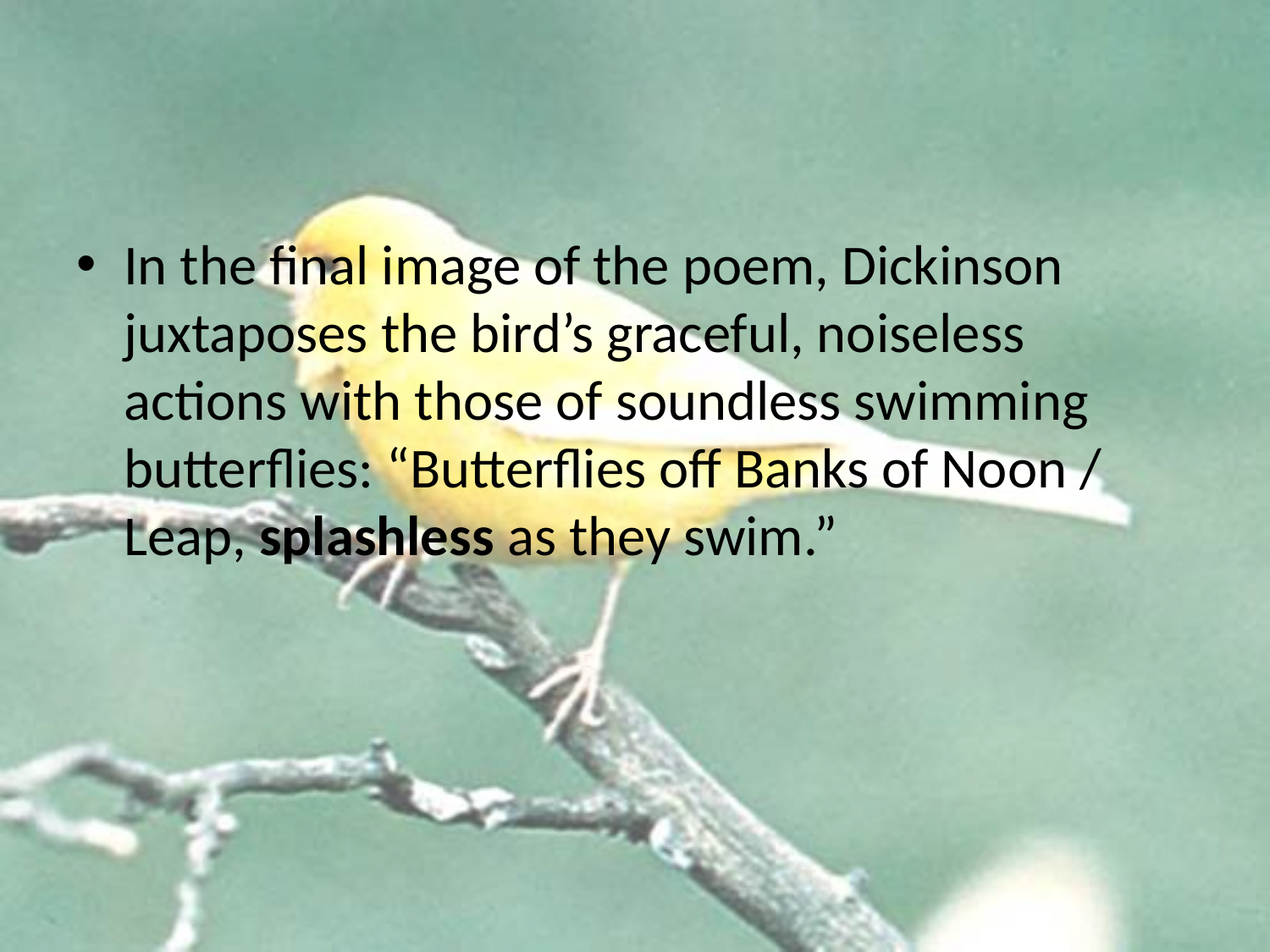

#
In the final image of the poem, Dickinson juxtaposes the bird’s graceful, noiseless actions with those of soundless swimming butterflies: “Butterflies off Banks of Noon / Leap, splashless as they swim.”